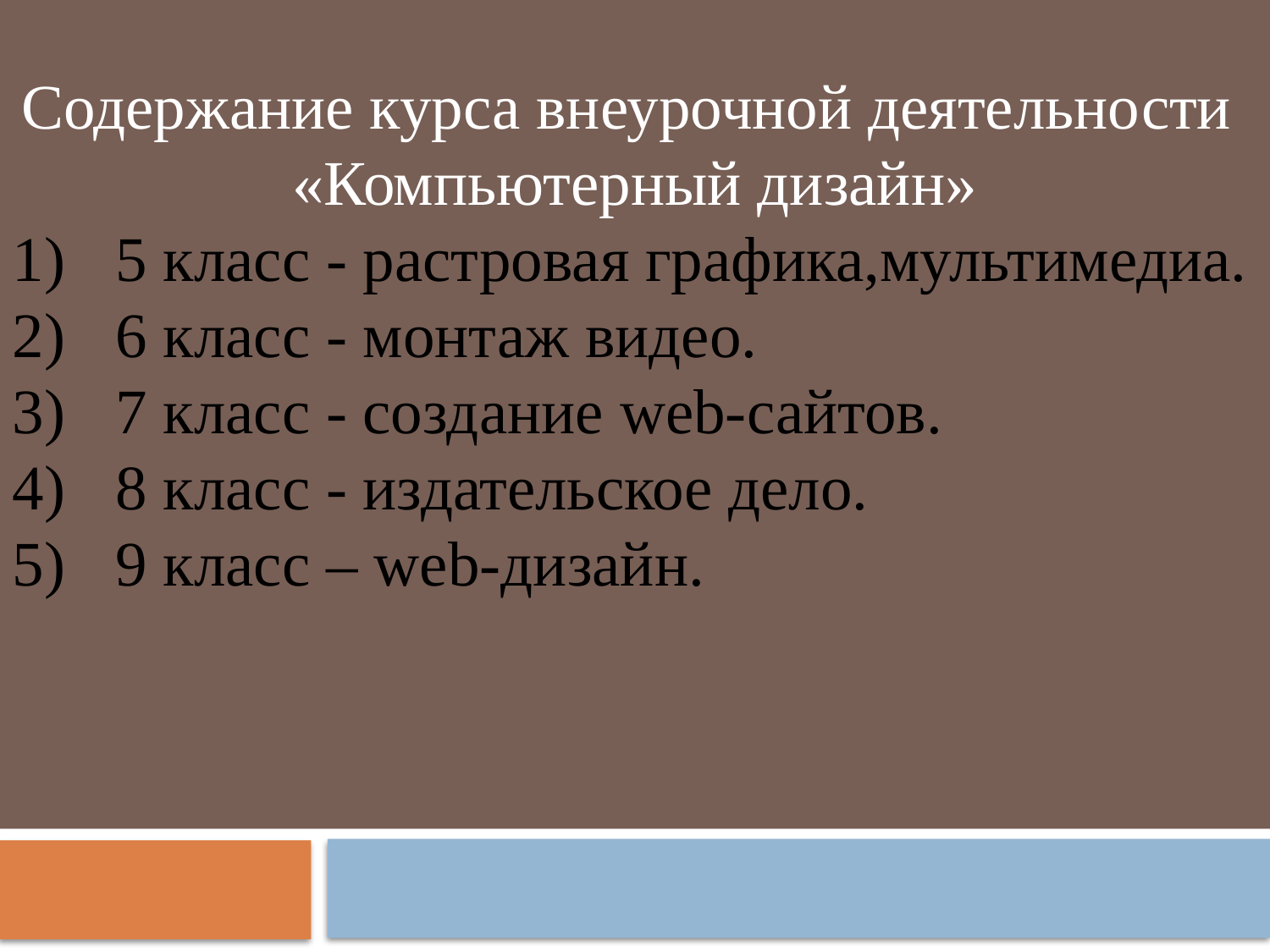

Содержание курса внеурочной деятельности
«Компьютерный дизайн»
5 класс - растровая графика,мультимедиа.
6 класс - монтаж видео.
7 класс - создание web-сайтов.
8 класс - издательское дело.
9 класс – web-дизайн.
#